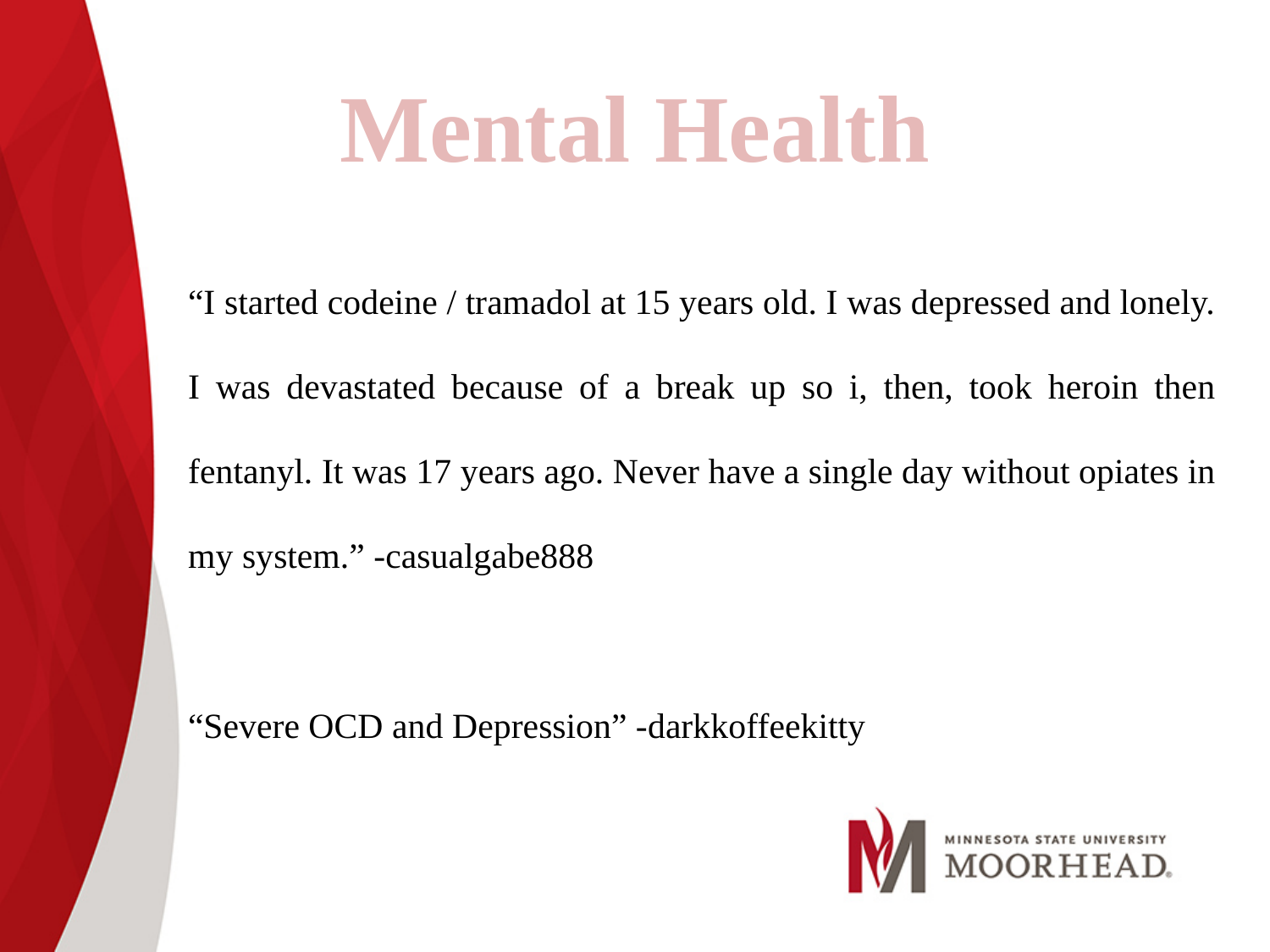

Mental Health
“I started codeine / tramadol at 15 years old. I was depressed and lonely. I was devastated because of a break up so i, then, took heroin then fentanyl. It was 17 years ago. Never have a single day without opiates in my system.” -casualgabe888

“Severe OCD and Depression” -darkkoffeekitty